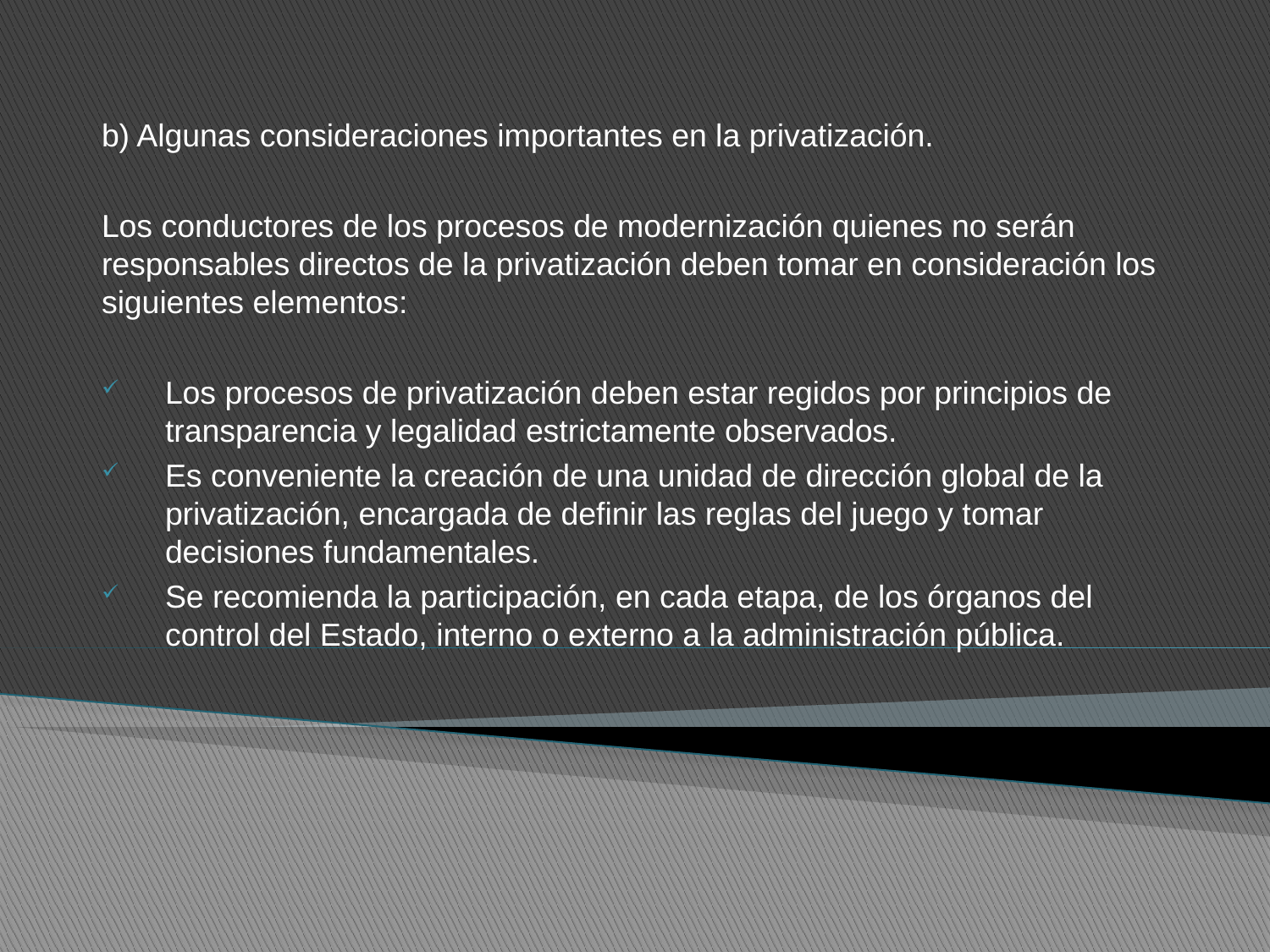

b) Algunas consideraciones importantes en la privatización.

Los conductores de los procesos de modernización quienes no serán responsables directos de la privatización deben tomar en consideración los siguientes elementos:

Los procesos de privatización deben estar regidos por principios de transparencia y legalidad estrictamente observados.
Es conveniente la creación de una unidad de dirección global de la privatización, encargada de definir las reglas del juego y tomar decisiones fundamentales.
Se recomienda la participación, en cada etapa, de los órganos del control del Estado, interno o externo a la administración pública.